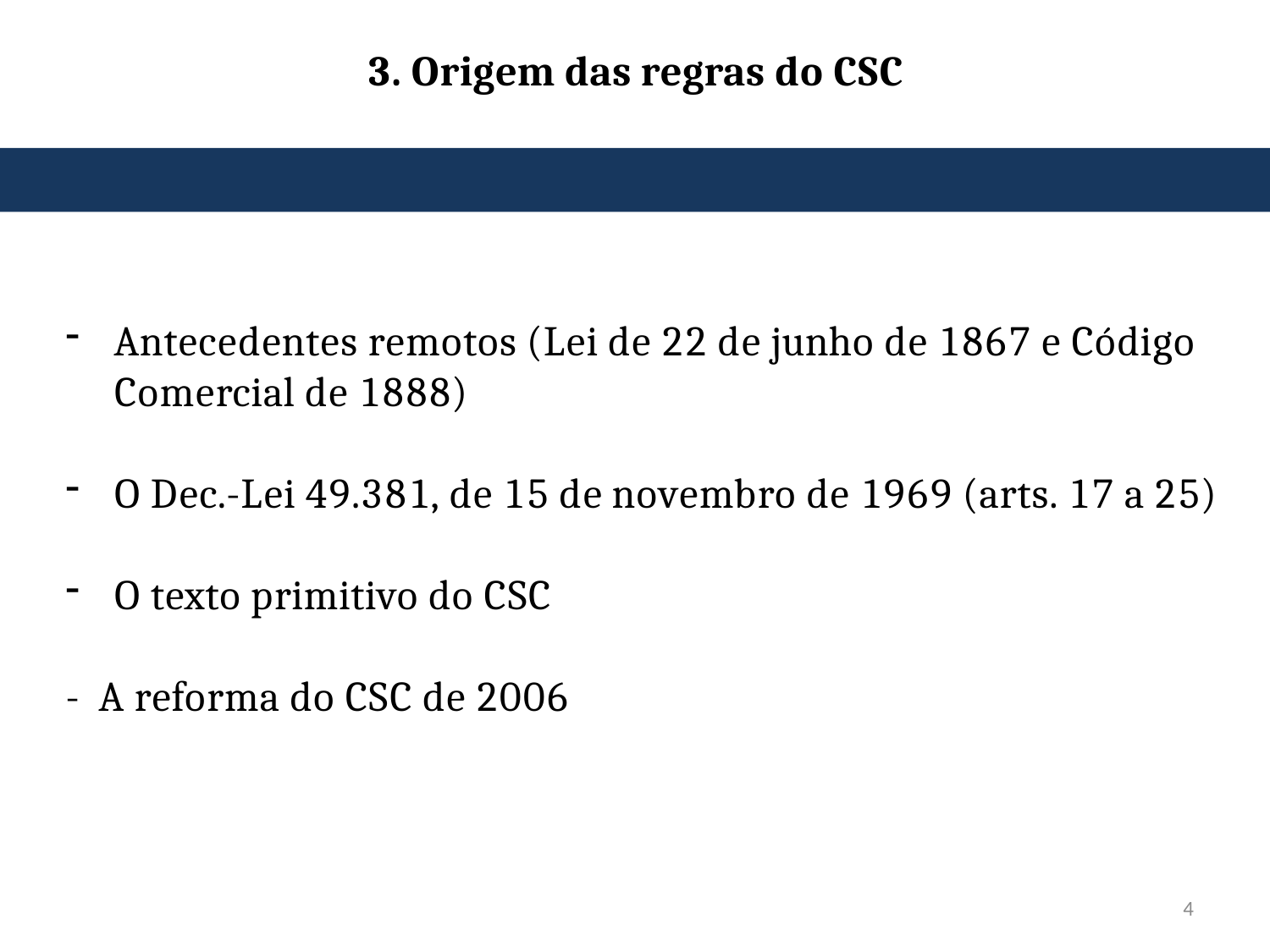

# 3. Origem das regras do CSC

Antecedentes remotos (Lei de 22 de junho de 1867 e Código Comercial de 1888)

O Dec.-Lei 49.381, de 15 de novembro de 1969 (arts. 17 a 25)

O texto primitivo do CSC

-  A reforma do CSC de 2006
4